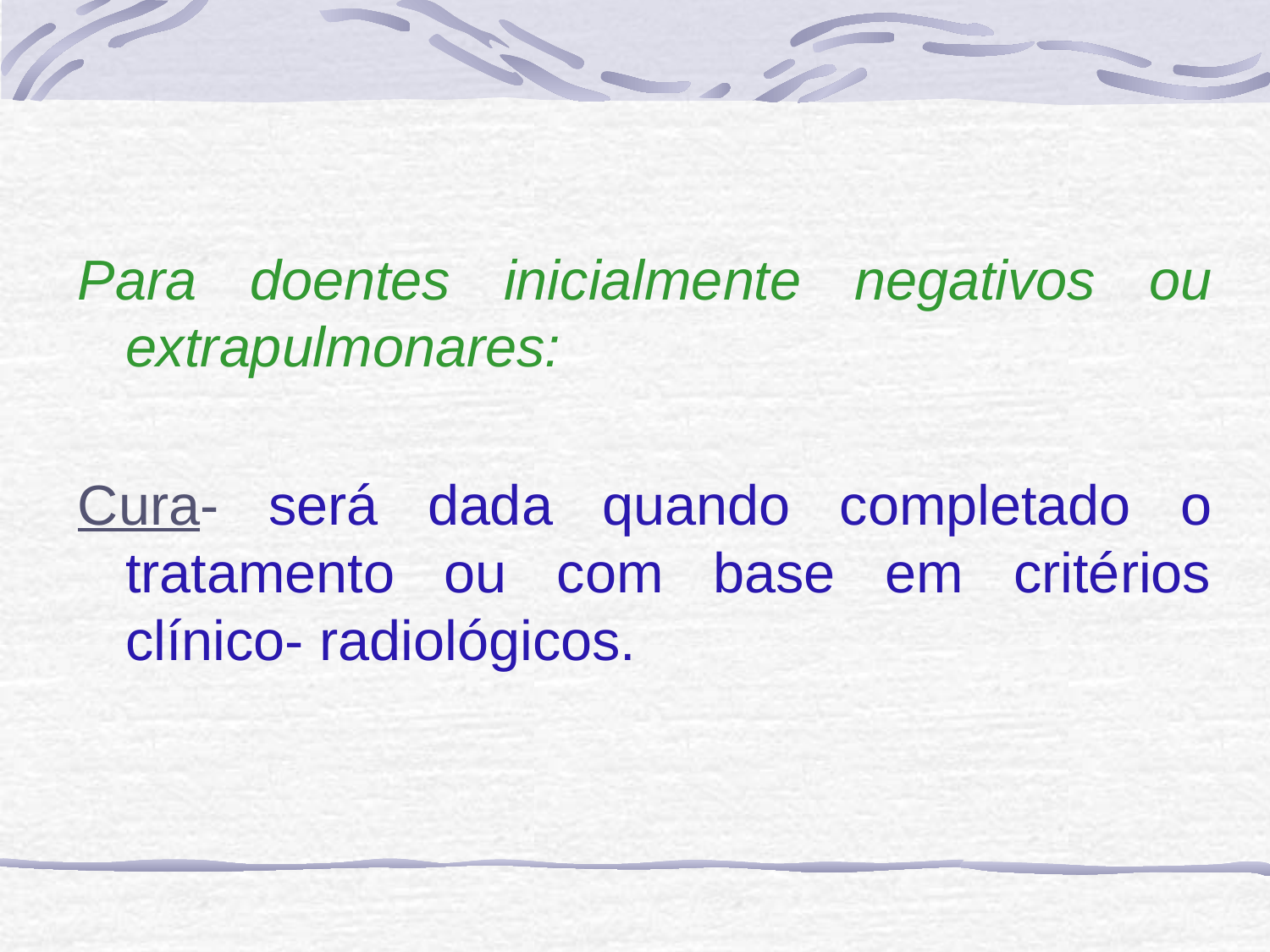

Para doentes inicialmente negativos ou extrapulmonares:

Cura- será dada quando completado o tratamento ou com base em critérios clínico- radiológicos.

#